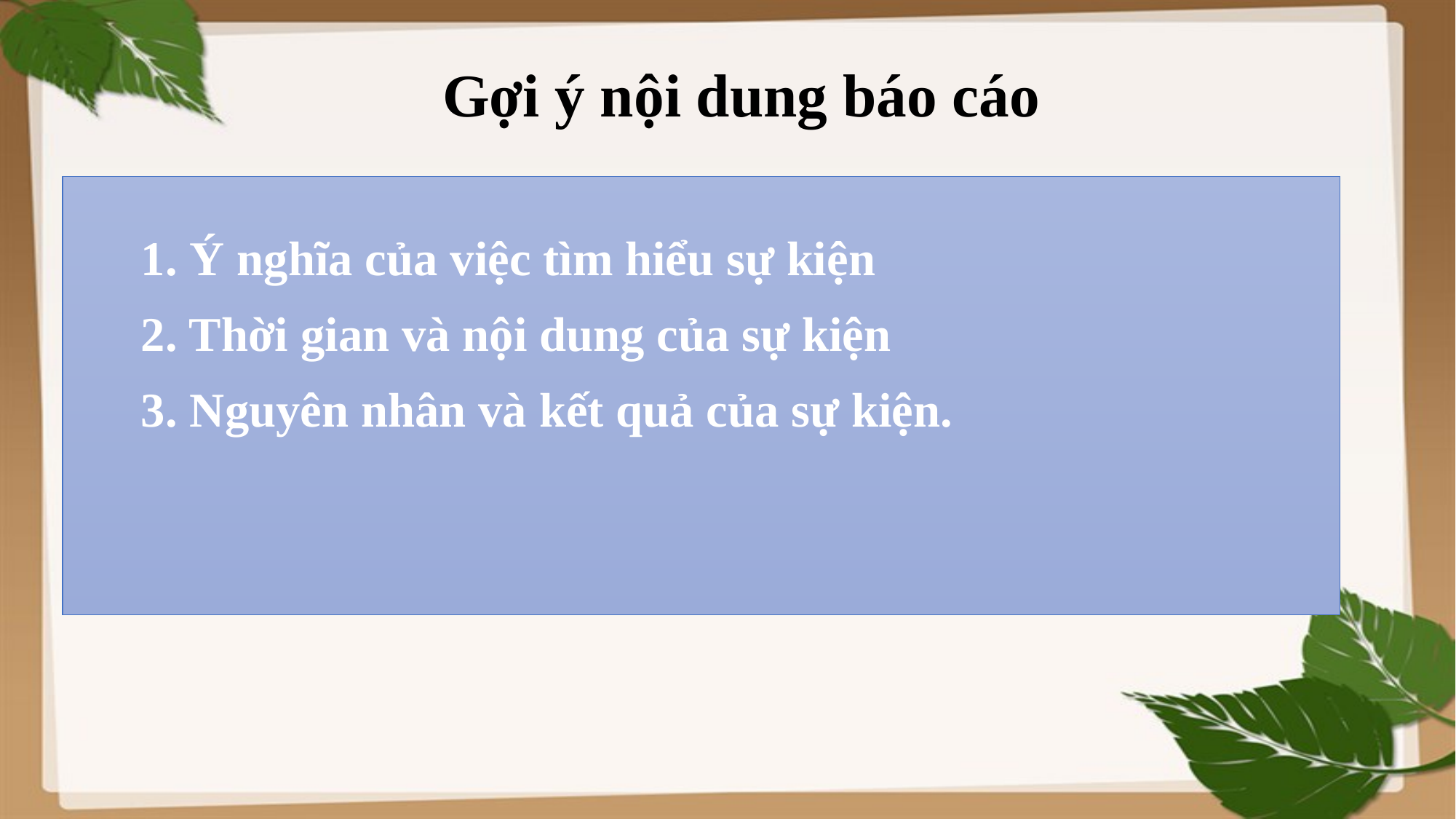

Gợi ý nội dung báo cáo

1. Ý nghĩa của việc tìm hiểu sự kiện
2. Thời gian và nội dung của sự kiện
3. Nguyên nhân và kết quả của sự kiện.